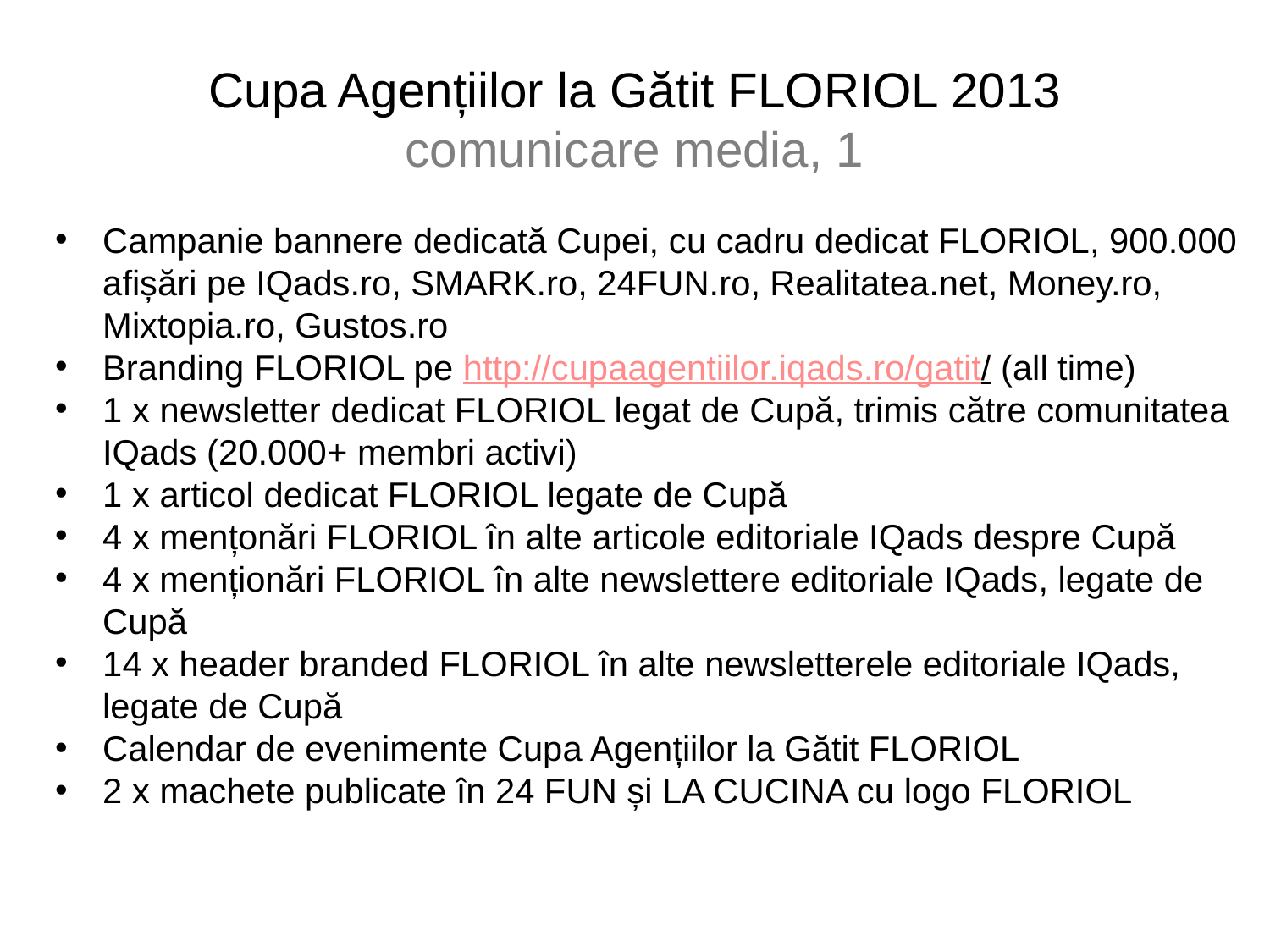

Cupa Agențiilor la Gătit FLORIOL 2013
comunicare media, 1
Campanie bannere dedicată Cupei, cu cadru dedicat FLORIOL, 900.000 afișări pe IQads.ro, SMARK.ro, 24FUN.ro, Realitatea.net, Money.ro, Mixtopia.ro, Gustos.ro
Branding FLORIOL pe http://cupaagentiilor.iqads.ro/gatit/ (all time)
1 x newsletter dedicat FLORIOL legat de Cupă, trimis către comunitatea IQads (20.000+ membri activi)
1 x articol dedicat FLORIOL legate de Cupă
4 x mențonări FLORIOL în alte articole editoriale IQads despre Cupă
4 x menționări FLORIOL în alte newslettere editoriale IQads, legate de Cupă
14 x header branded FLORIOL în alte newsletterele editoriale IQads, legate de Cupă
Calendar de evenimente Cupa Agențiilor la Gătit FLORIOL
2 x machete publicate în 24 FUN și LA CUCINA cu logo FLORIOL